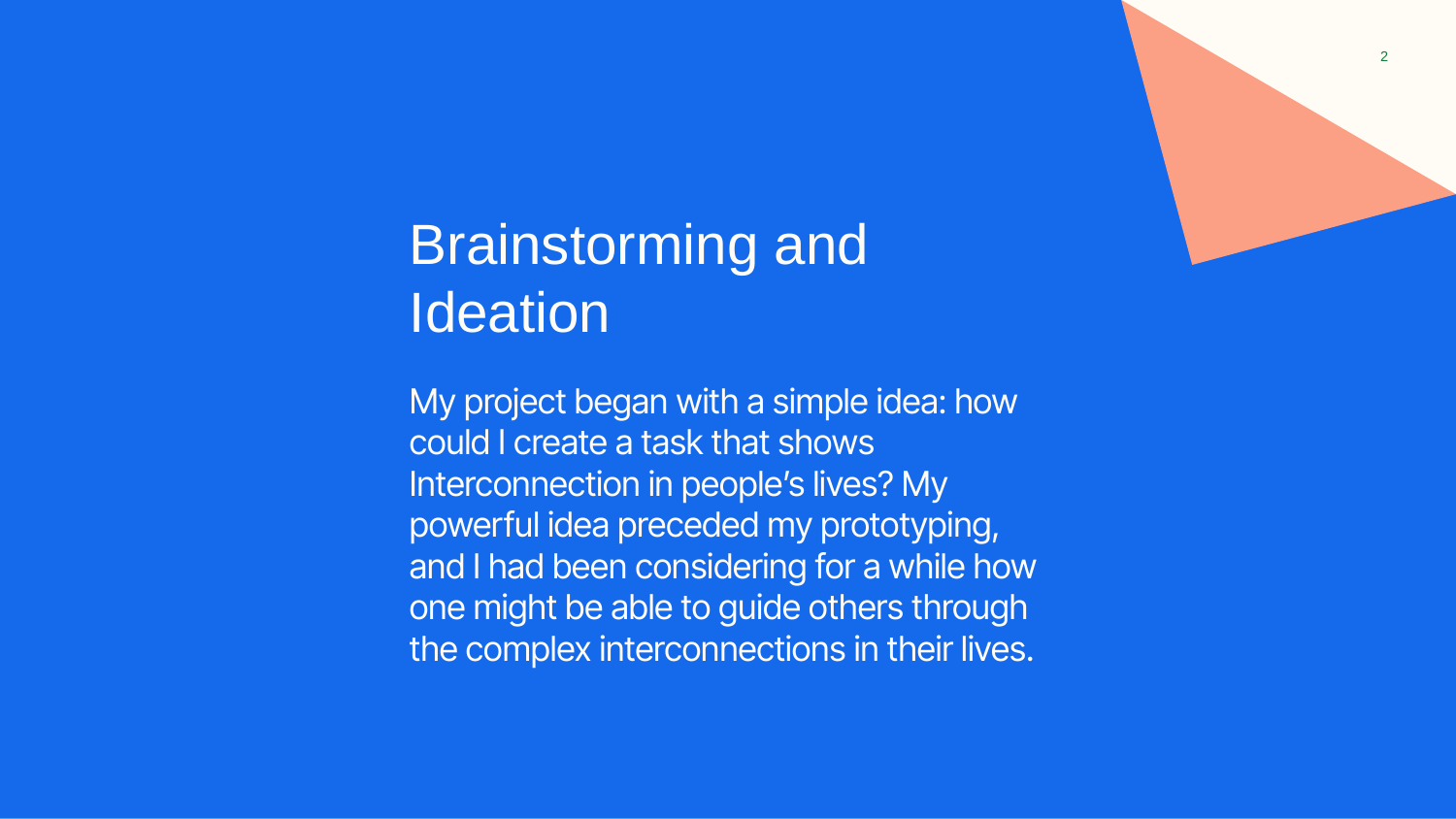

2
# Brainstorming and Ideation
My project began with a simple idea: how could I create a task that shows Interconnection in people’s lives? My powerful idea preceded my prototyping, and I had been considering for a while how one might be able to guide others through the complex interconnections in their lives.